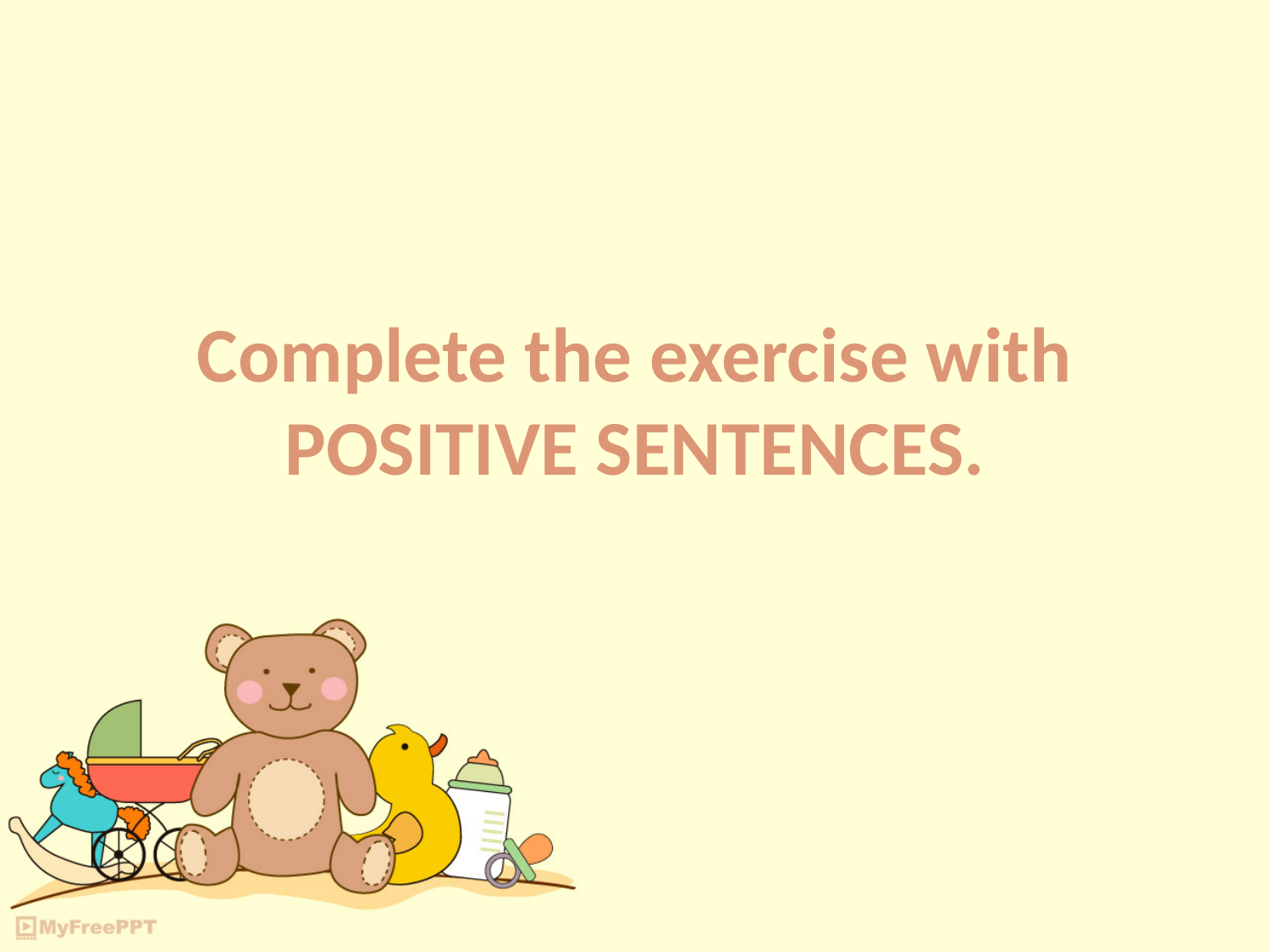

# Complete the exercise with POSITIVE SENTENCES.